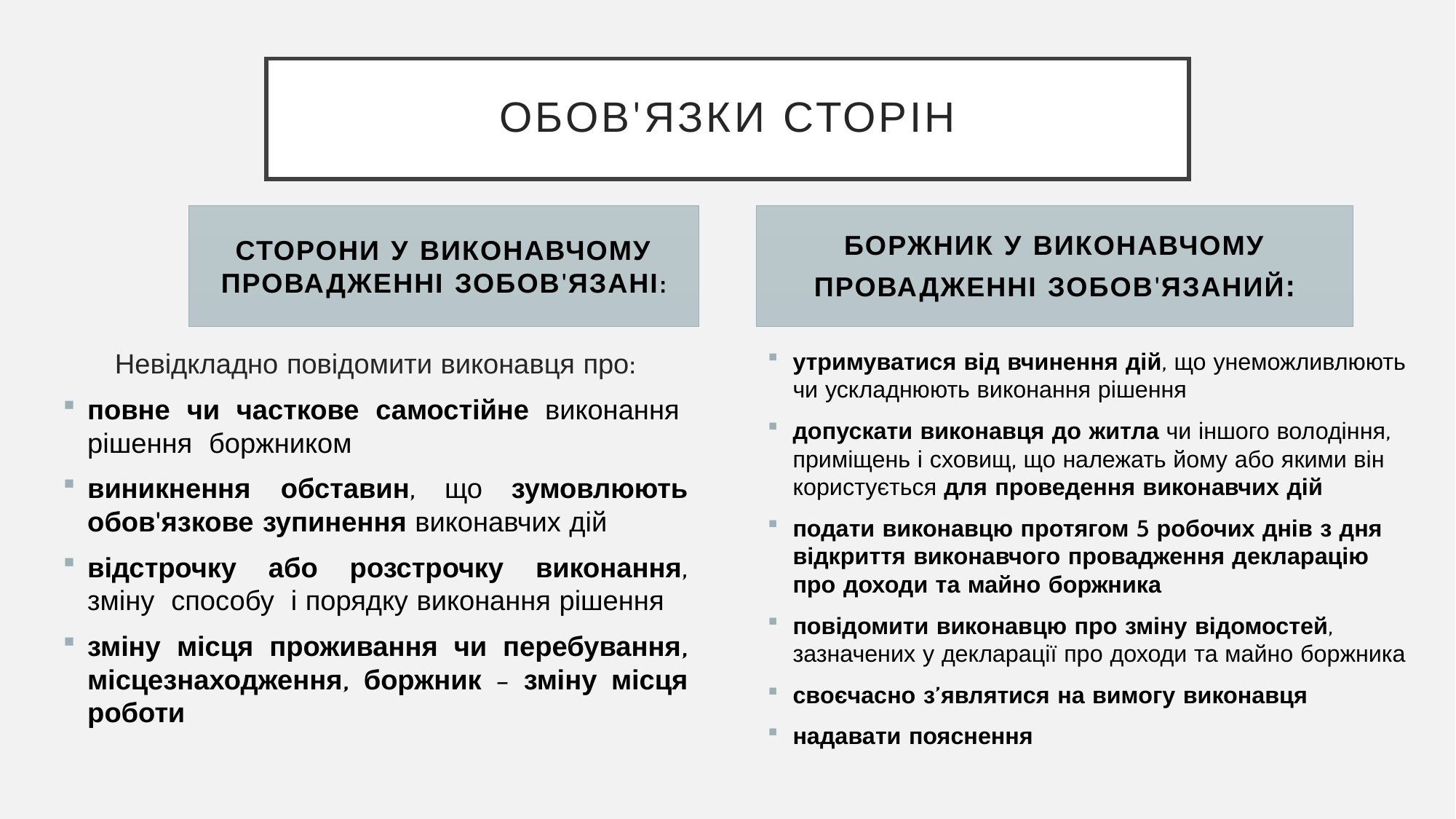

# Обов'язки сторін
Сторони у виконавчому провадженні зобов'язані:
Боржник у виконавчому провадженні зобов'язаний:
Невідкладно повідомити виконавця про:
повне чи часткове самостійне виконання  рішення  боржником
виникнення  обставин,  що  зумовлюють обов'язкове зупинення виконавчих дій
відстрочку  або  розстрочку  виконання, зміну  способу  і порядку виконання рішення
зміну місця проживання чи перебування, місцезнаходження, боржник – зміну місця роботи

утримуватися від вчинення дій, що унеможливлюють чи ускладнюють виконання рішення
допускати виконавця до житла чи іншого володіння, приміщень і сховищ, що належать йому або якими він користується для проведення виконавчих дій
подати виконавцю протягом 5 робочих днів з дня відкриття виконавчого провадження декларацію про доходи та майно боржника
повідомити виконавцю про зміну відомостей, зазначених у декларації про доходи та майно боржника
своєчасно з’являтися на вимогу виконавця
надавати пояснення